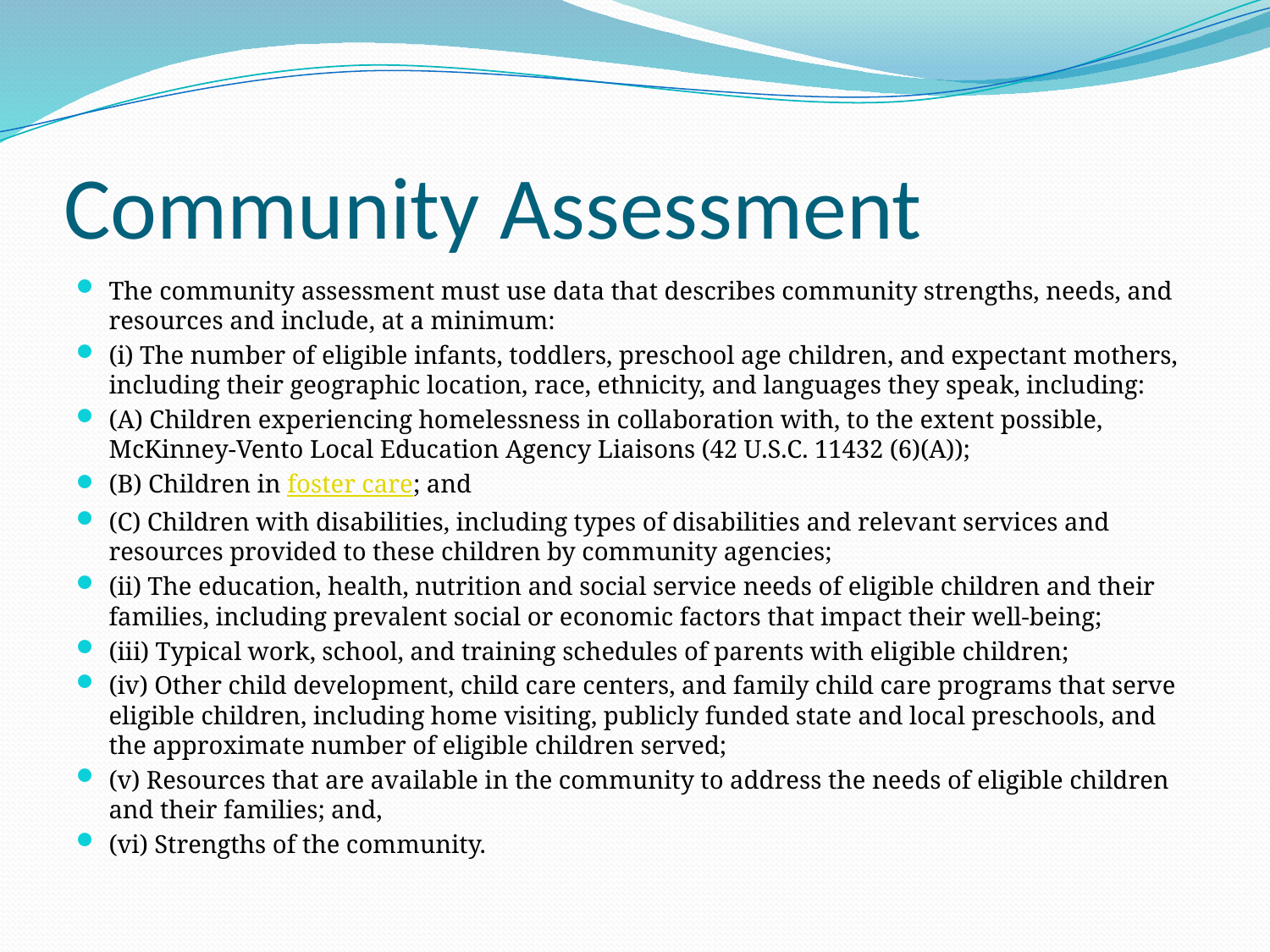

# Community Assessment
The community assessment must use data that describes community strengths, needs, and resources and include, at a minimum:
(i) The number of eligible infants, toddlers, preschool age children, and expectant mothers, including their geographic location, race, ethnicity, and languages they speak, including:
(A) Children experiencing homelessness in collaboration with, to the extent possible, McKinney-Vento Local Education Agency Liaisons (42 U.S.C. 11432 (6)(A));
(B) Children in foster care; and
(C) Children with disabilities, including types of disabilities and relevant services and resources provided to these children by community agencies;
(ii) The education, health, nutrition and social service needs of eligible children and their families, including prevalent social or economic factors that impact their well-being;
(iii) Typical work, school, and training schedules of parents with eligible children;
(iv) Other child development, child care centers, and family child care programs that serve eligible children, including home visiting, publicly funded state and local preschools, and the approximate number of eligible children served;
(v) Resources that are available in the community to address the needs of eligible children and their families; and,
(vi) Strengths of the community.